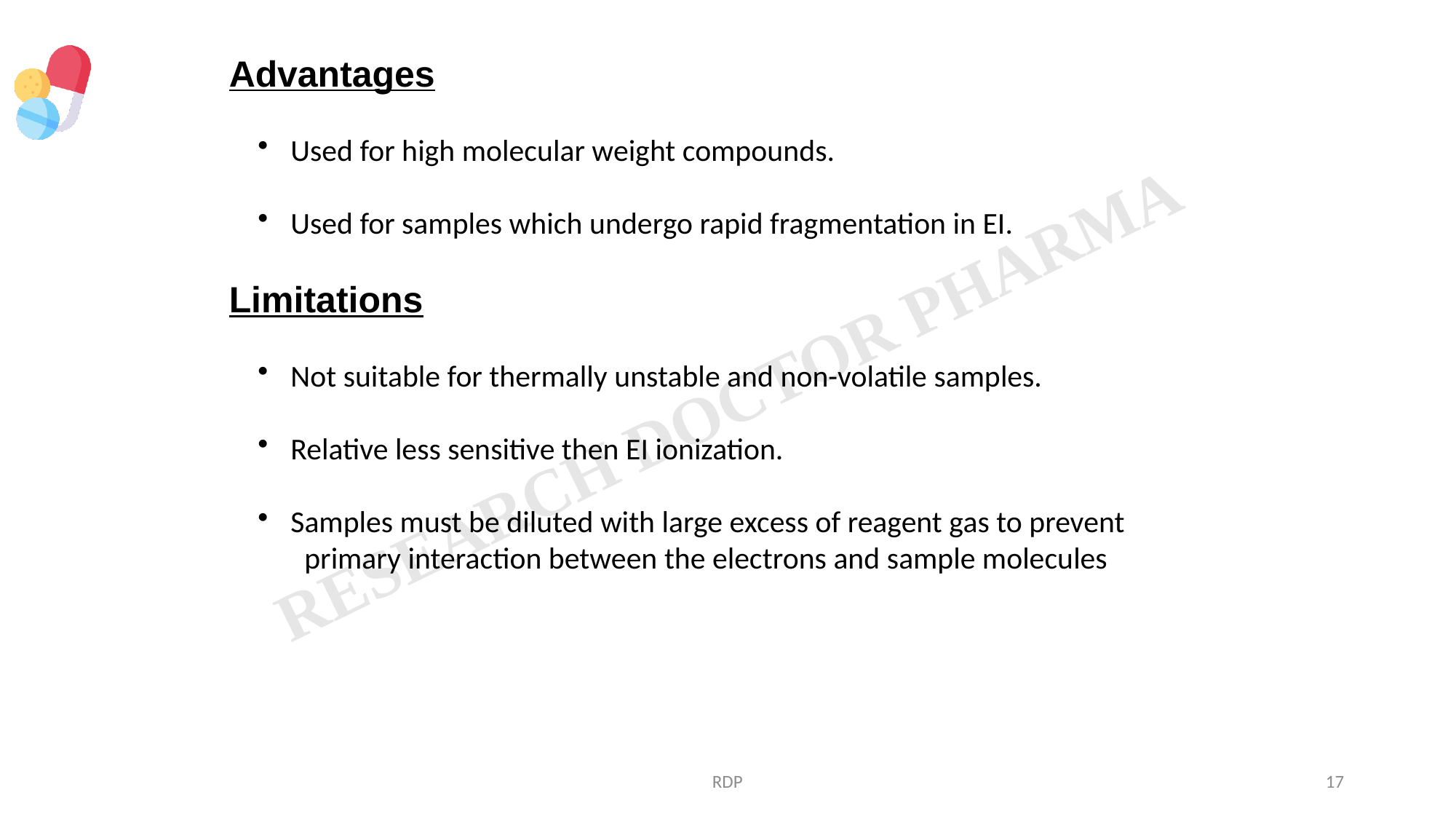

Advantages

 Used for high molecular weight compounds.

 Used for samples which undergo rapid fragmentation in EI.

Limitations

 Not suitable for thermally unstable and non-volatile samples.

 Relative less sensitive then EI ionization.

 Samples must be diluted with large excess of reagent gas to prevent
   primary interaction between the electrons and sample molecules
RDP
17